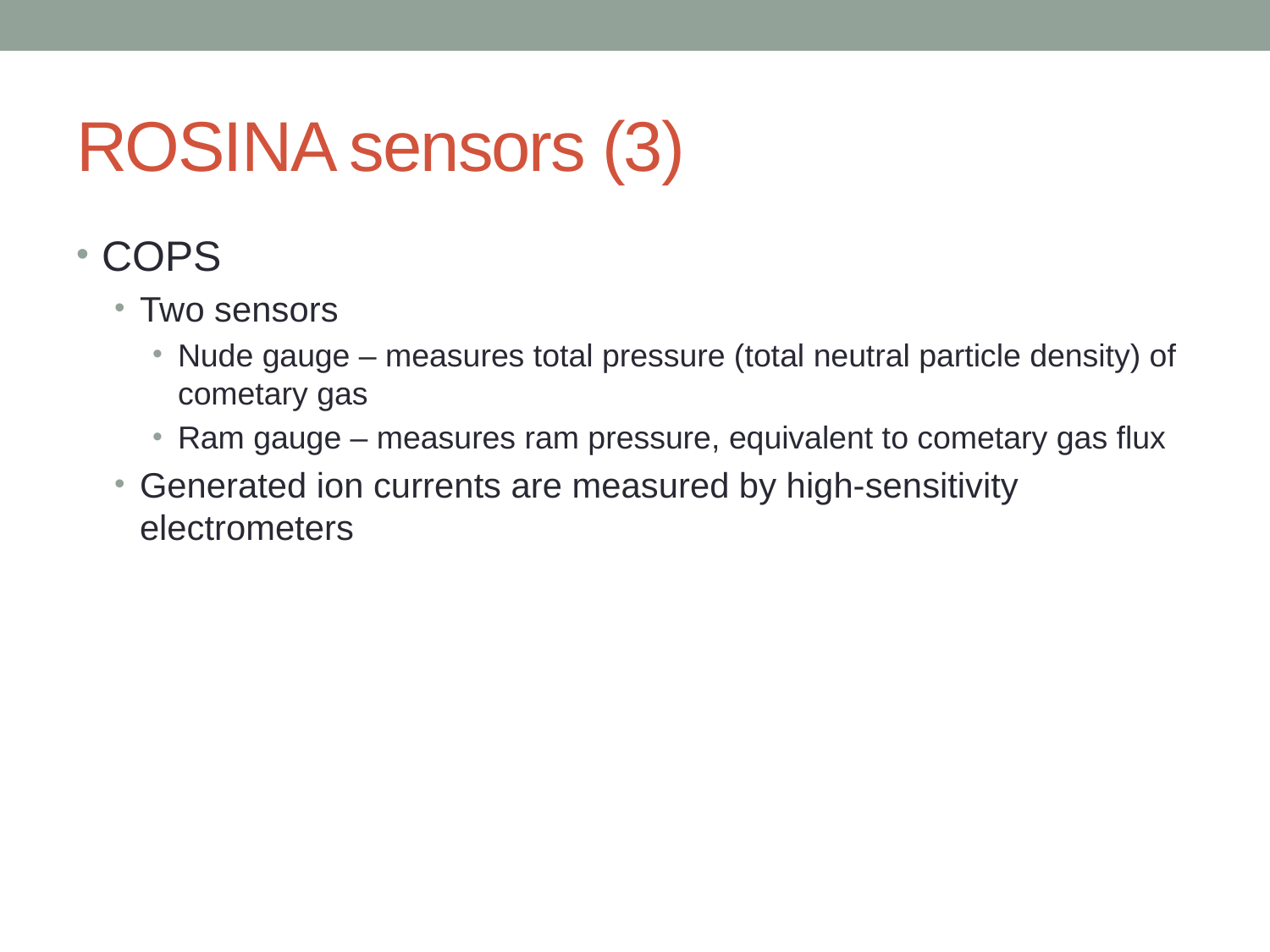

# ROSINA sensors (3)
COPS
Two sensors
Nude gauge – measures total pressure (total neutral particle density) of cometary gas
Ram gauge – measures ram pressure, equivalent to cometary gas flux
Generated ion currents are measured by high-sensitivity electrometers